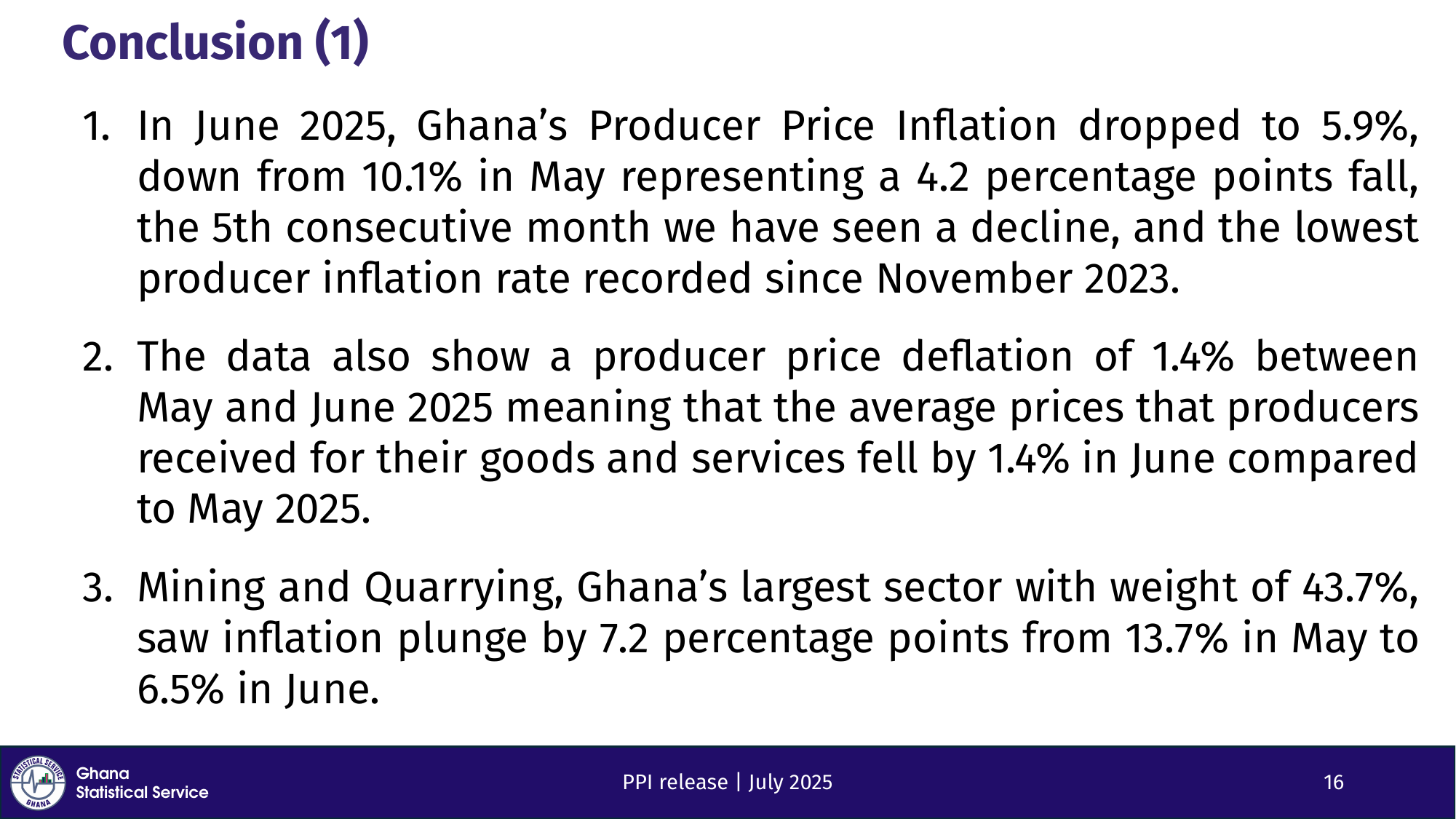

# Conclusion (1)
In June 2025, Ghana’s Producer Price Inflation dropped to 5.9%, down from 10.1% in May representing a 4.2 percentage points fall, the 5th consecutive month we have seen a decline, and the lowest producer inflation rate recorded since November 2023.
The data also show a producer price deflation of 1.4% between May and June 2025 meaning that the average prices that producers received for their goods and services fell by 1.4% in June compared to May 2025.
Mining and Quarrying, Ghana’s largest sector with weight of 43.7%, saw inflation plunge by 7.2 percentage points from 13.7% in May to 6.5% in June.

PPI release | July 2025
16